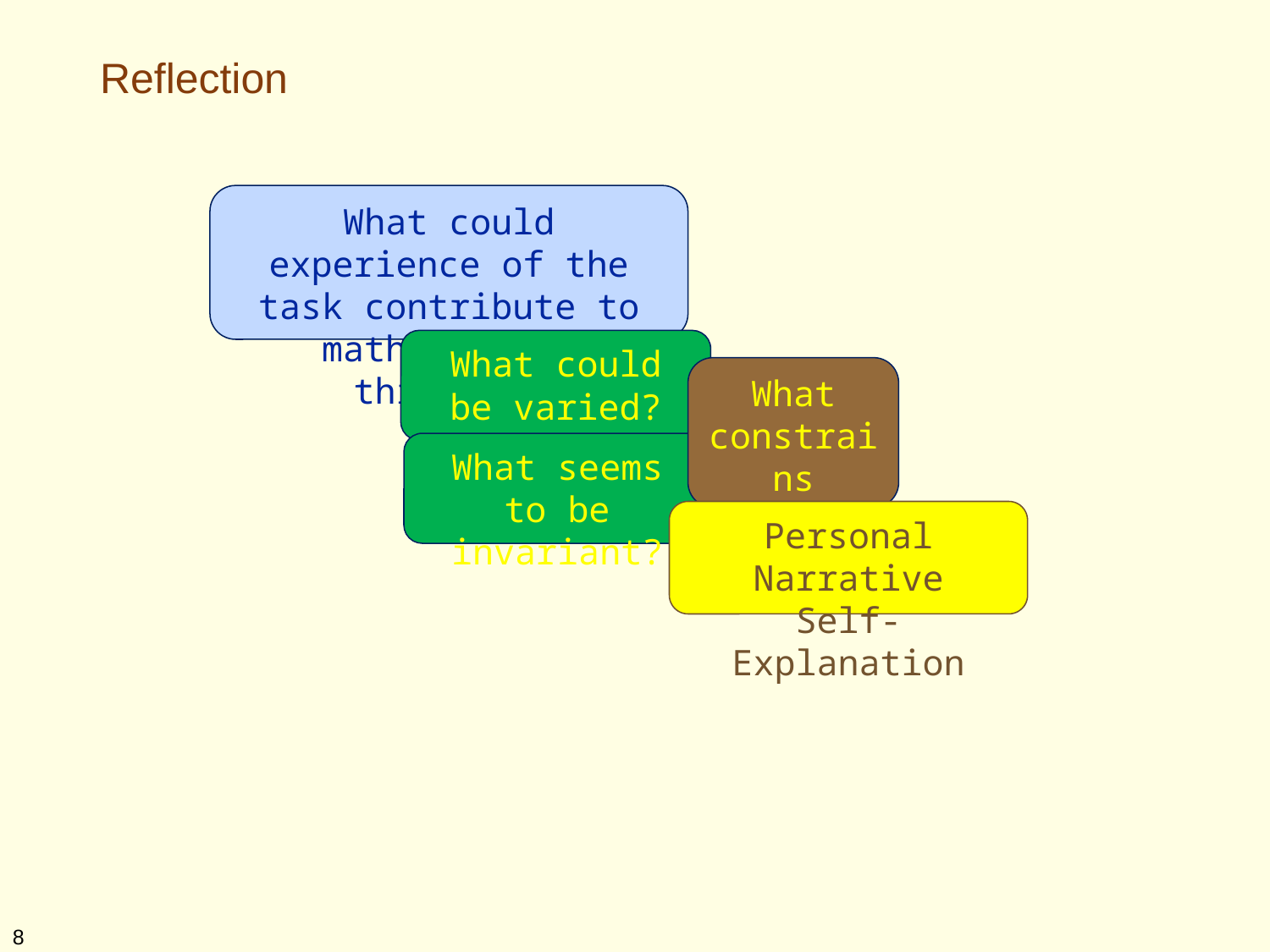

# Reflection
What could experience of the task contribute to mathematical thinking?
What could be varied?
What constrains variation?
What seems to be invariant?
Personal Narrative
Self-Explanation